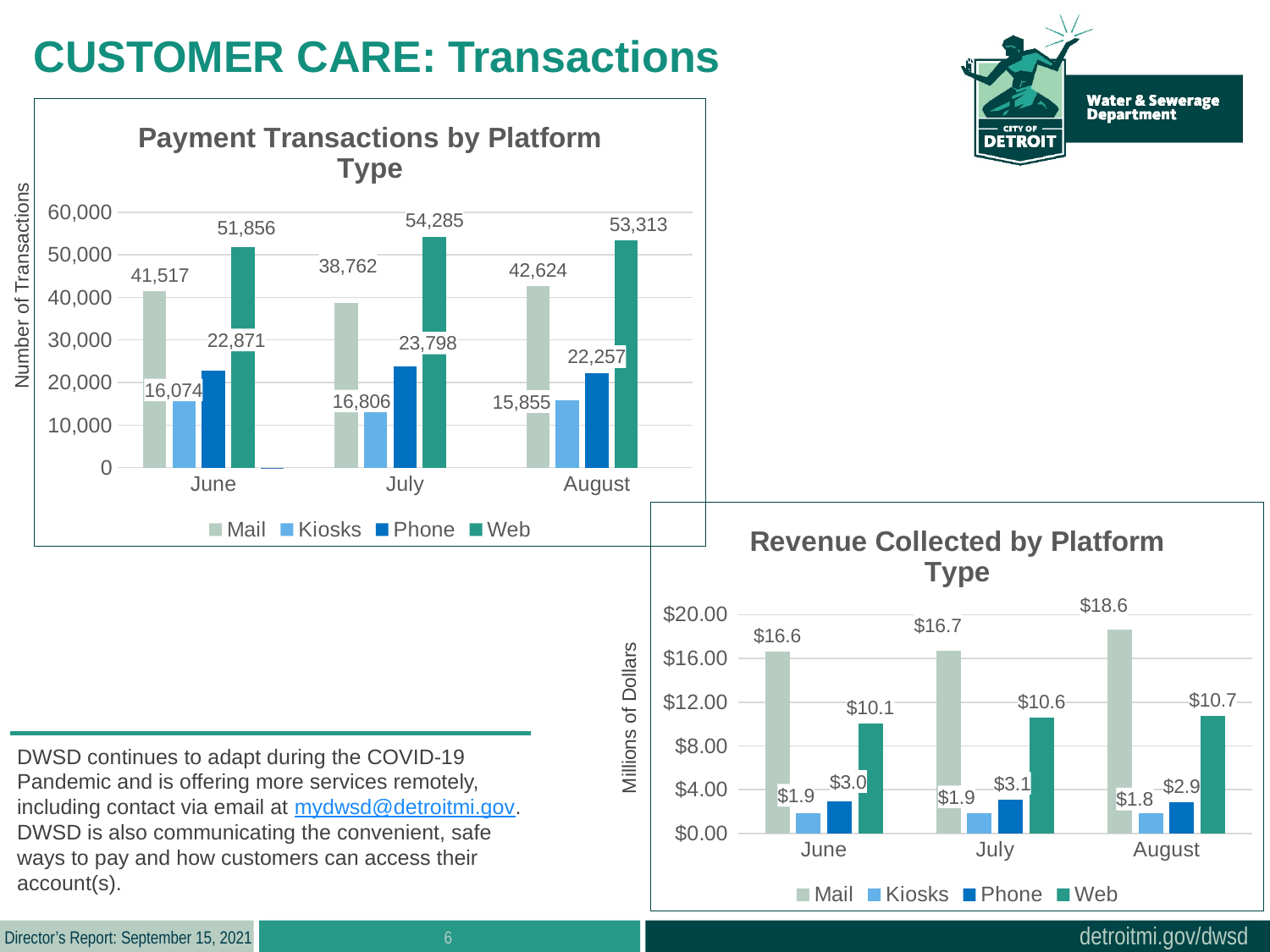

CUSTOMER CARE: Transactions

[unsupported chart]

Number of Transactions

### Chart: Revenue Collected by Platform Type

| Category | Mail | Kiosks | Phone | Web |
|---|---|---|---|---|
| June | 16.63 | 1.86 | 2.95 | 10.06 |
| July | 16.732 | 1.873 | 3.11 | 10.608 |
| August | 18.626 | 1.831 | 2.865 | 10.729 |
Millions of Dollars
DWSD continues to adapt during the COVID-19 Pandemic and is offering more services remotely, including contact via email at mydwsd@detroitmi.gov. DWSD is also communicating the convenient, safe ways to pay and how customers can access their account(s).
6